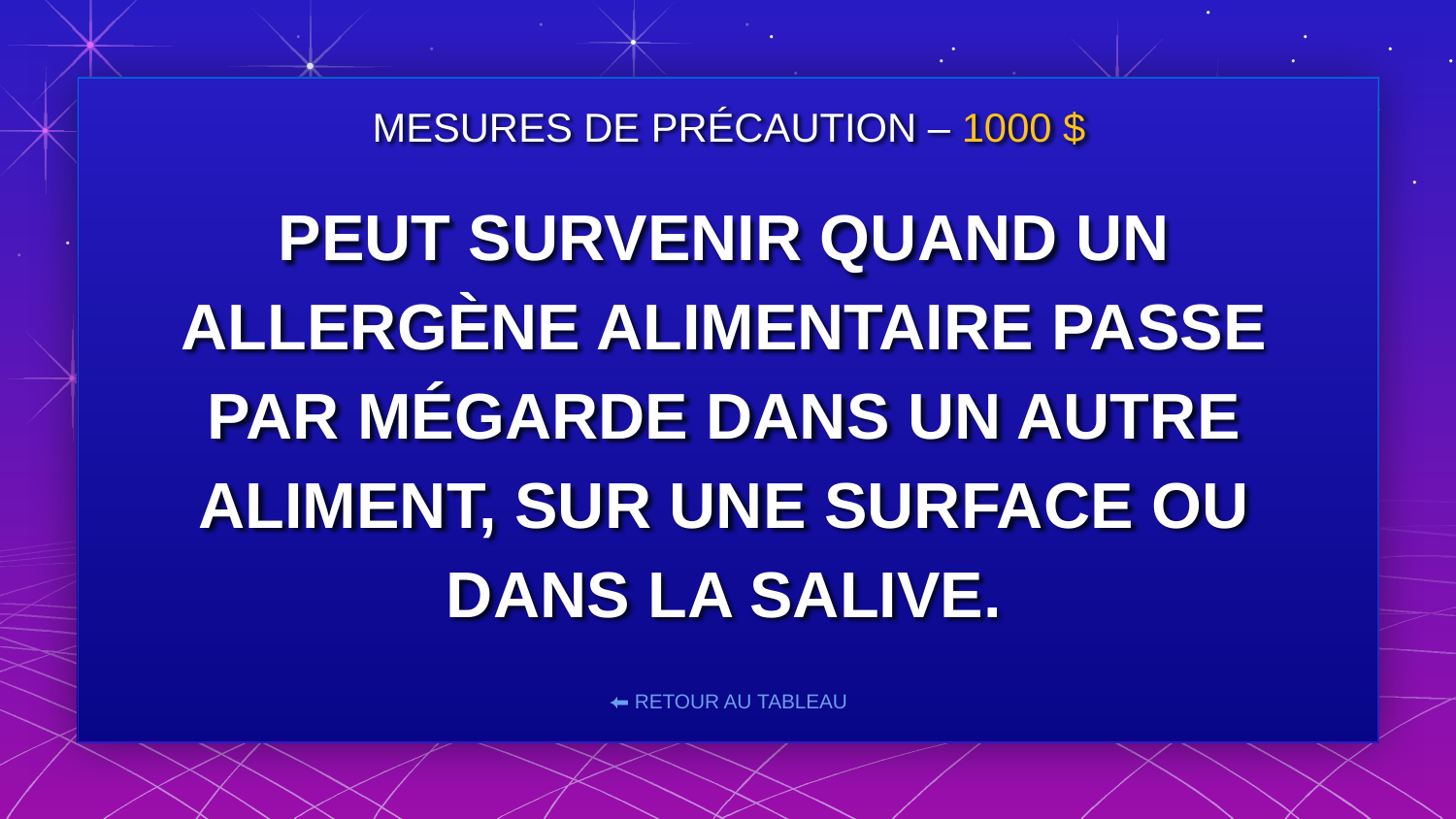

MESURES DE PRÉCAUTION – 1000 $
# PEUT SURVENIR QUAND UN ALLERGÈNE ALIMENTAIRE PASSE PAR MÉGARDE DANS UN AUTRE ALIMENT, SUR UNE SURFACE OU DANS LA SALIVE.